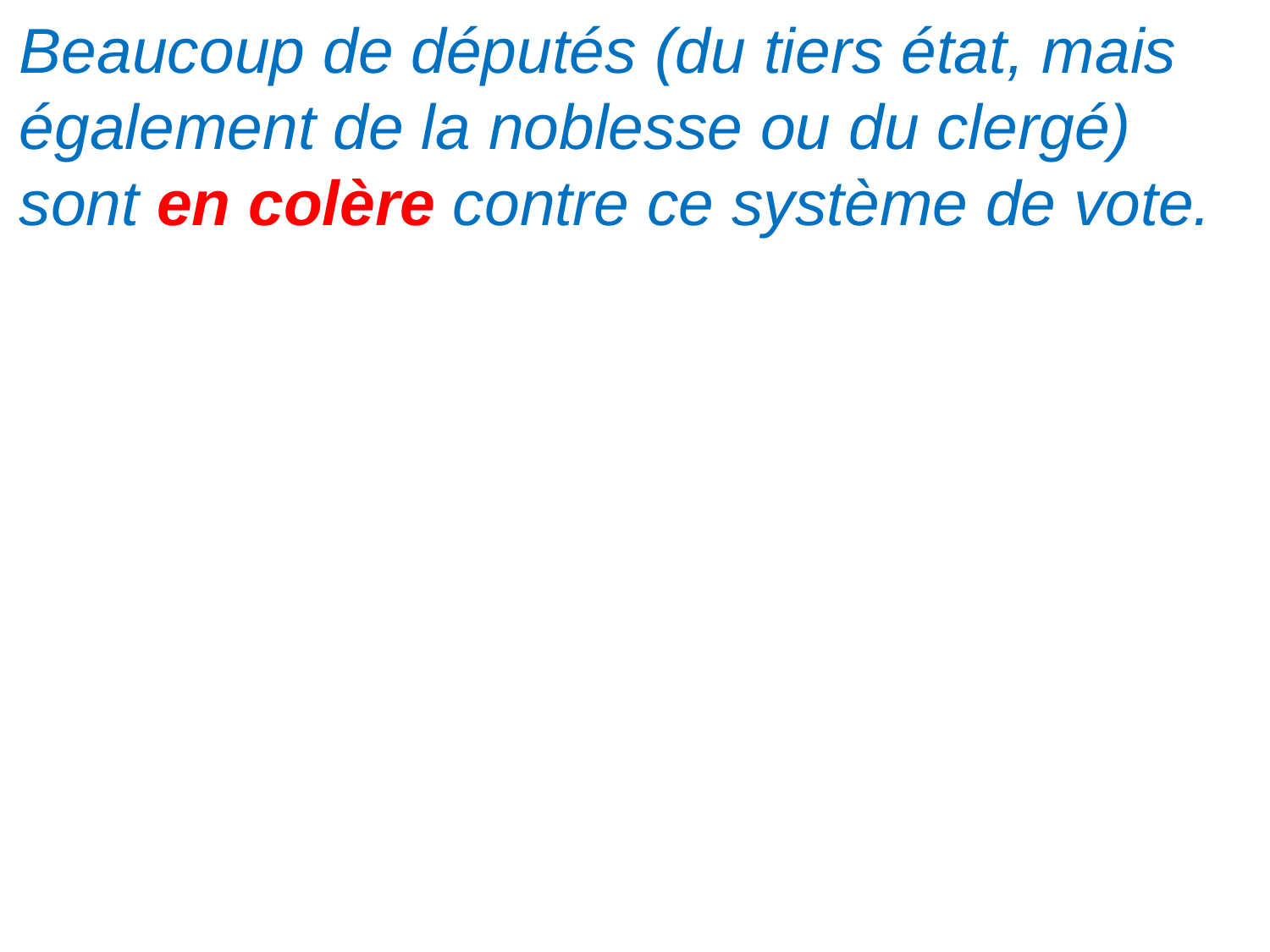

Beaucoup de députés (du tiers état, mais également de la noblesse ou du clergé) sont en colère contre ce système de vote.